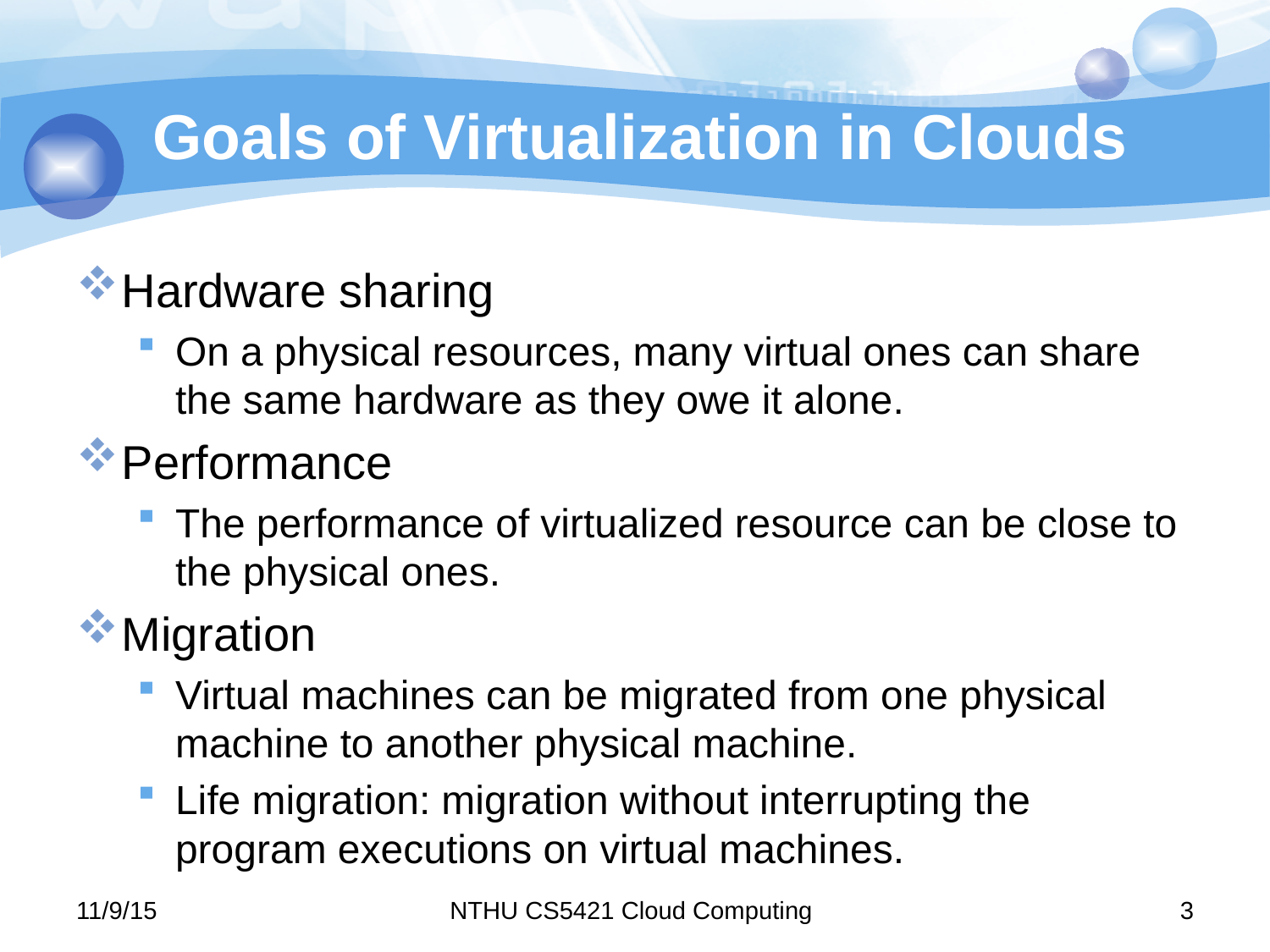

# Goals of Virtualization in Clouds
Hardware sharing
On a physical resources, many virtual ones can share the same hardware as they owe it alone.
Performance
The performance of virtualized resource can be close to the physical ones.
Migration
Virtual machines can be migrated from one physical machine to another physical machine.
Life migration: migration without interrupting the program executions on virtual machines.
11/9/15
NTHU CS5421 Cloud Computing
3